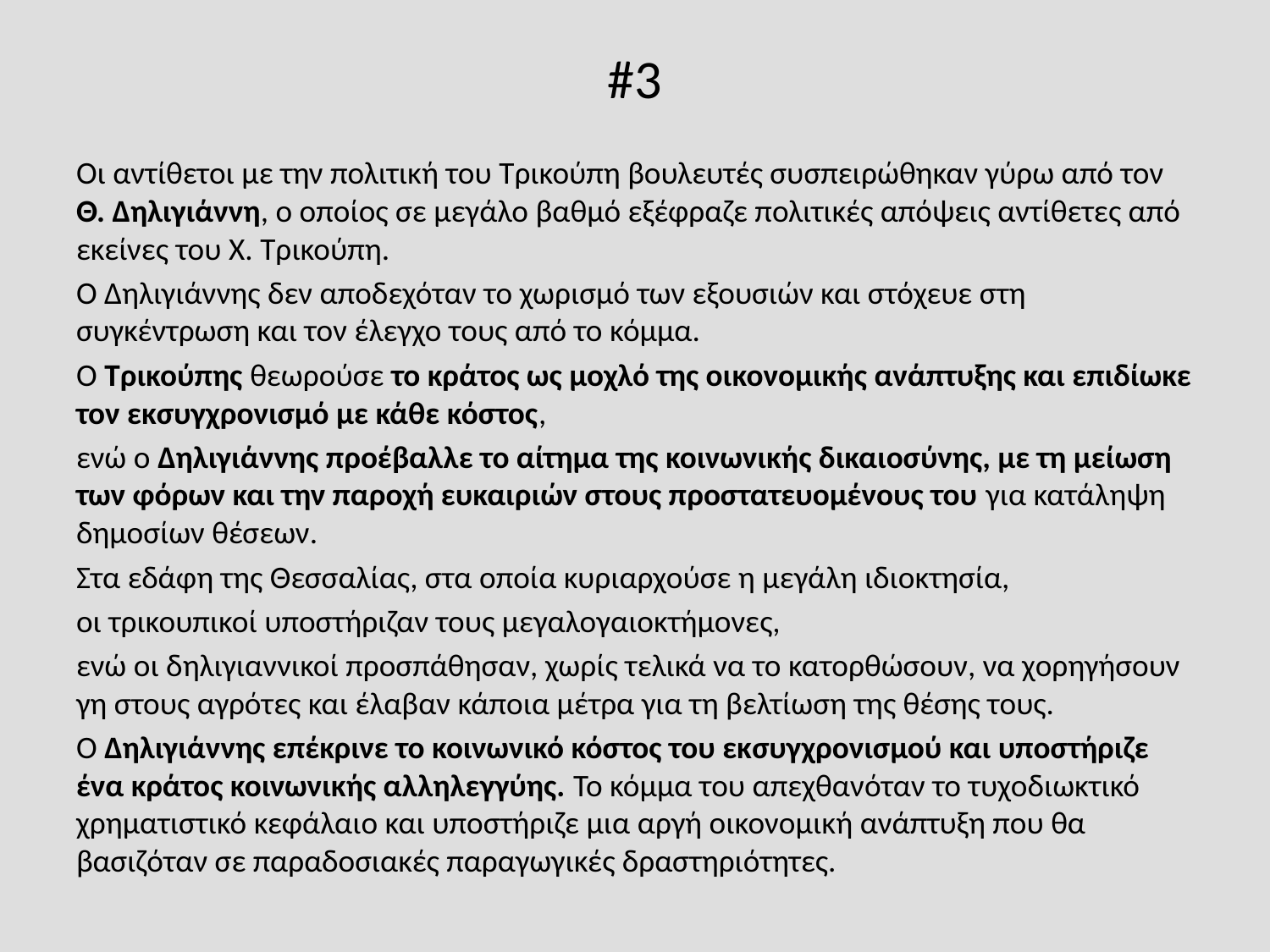

# #3
Οι αντίθετοι με την πολιτική του Τρικούπη βουλευτές συσπειρώθηκαν γύρω από τον Θ. Δηλιγιάννη, ο οποίος σε μεγάλο βαθμό εξέφραζε πολιτικές απόψεις αντίθετες από εκείνες του Χ. Τρικούπη.
Ο Δηλιγιάννης δεν αποδεχόταν το χωρισμό των εξουσιών και στόχευε στη συγκέντρωση και τον έλεγχο τους από το κόμμα.
Ο Τρικούπης θεωρούσε το κράτος ως μοχλό της οικονομικής ανάπτυξης και επιδίωκε τον εκσυγχρονισμό με κάθε κόστος,
ενώ ο Δηλιγιάννης προέβαλλε το αίτημα της κοινωνικής δικαιοσύνης, με τη μείωση των φόρων και την παροχή ευκαιριών στους προστατευομένους του για κατάληψη δημοσίων θέσεων.
Στα εδάφη της Θεσσαλίας, στα οποία κυριαρχούσε η μεγάλη ιδιοκτησία,
οι τρικουπικοί υποστήριζαν τους μεγαλογαιοκτήμονες,
ενώ οι δηλιγιαννικοί προσπάθησαν, χωρίς τελικά να το κατορθώσουν, να χορηγήσουν γη στους αγρότες και έλαβαν κάποια μέτρα για τη βελτίωση της θέσης τους.
Ο Δηλιγιάννης επέκρινε το κοινωνικό κόστος του εκσυγχρονισμού και υποστήριζε ένα κράτος κοινωνικής αλληλεγγύης. Το κόμμα του απεχθανόταν το τυχοδιωκτικό χρηματιστικό κεφάλαιο και υποστήριζε μια αργή οικονομική ανάπτυξη που θα βασιζόταν σε παραδοσιακές παραγωγικές δραστηριότητες.